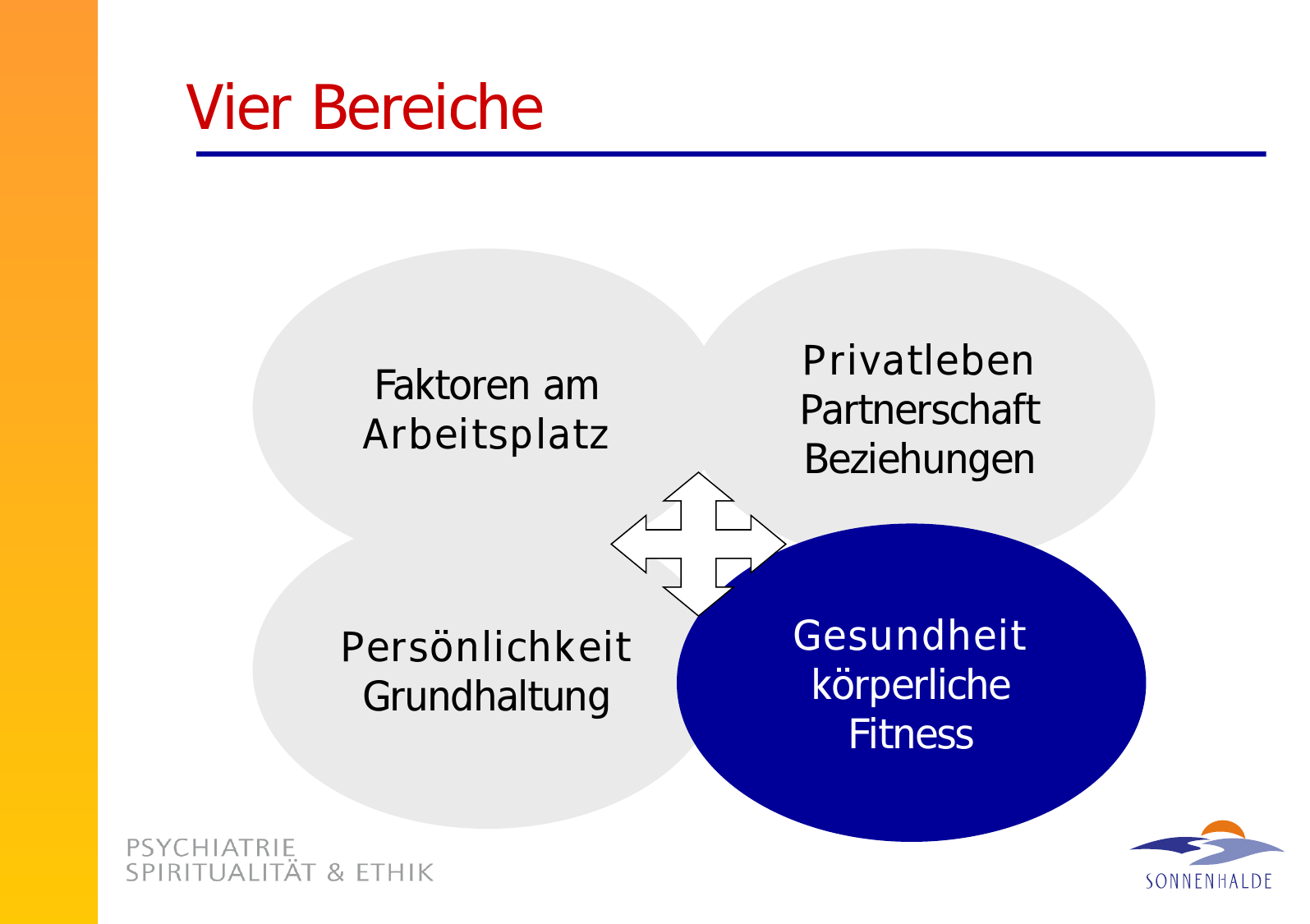

Vier Bereiche

Faktoren am
Arbeitsplatz
Privatleben
Partnerschaft
Beziehungen

Persönlichkeit
Grundhaltung
Gesundheit
körperliche
Fitness